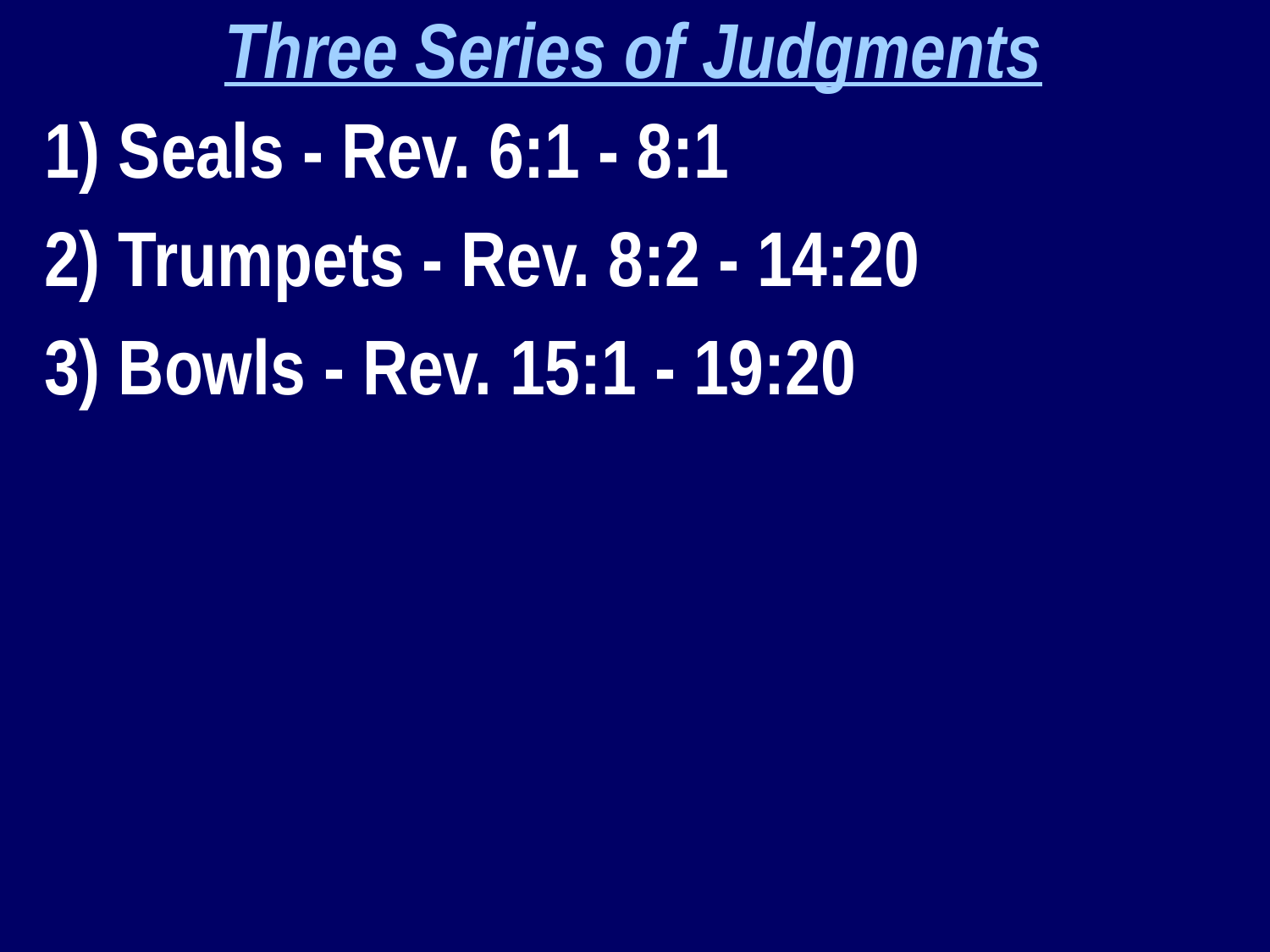

Three Series of Judgments
1) Seals - Rev. 6:1 - 8:1
2) Trumpets - Rev. 8:2 - 14:20
3) Bowls - Rev. 15:1 - 19:20